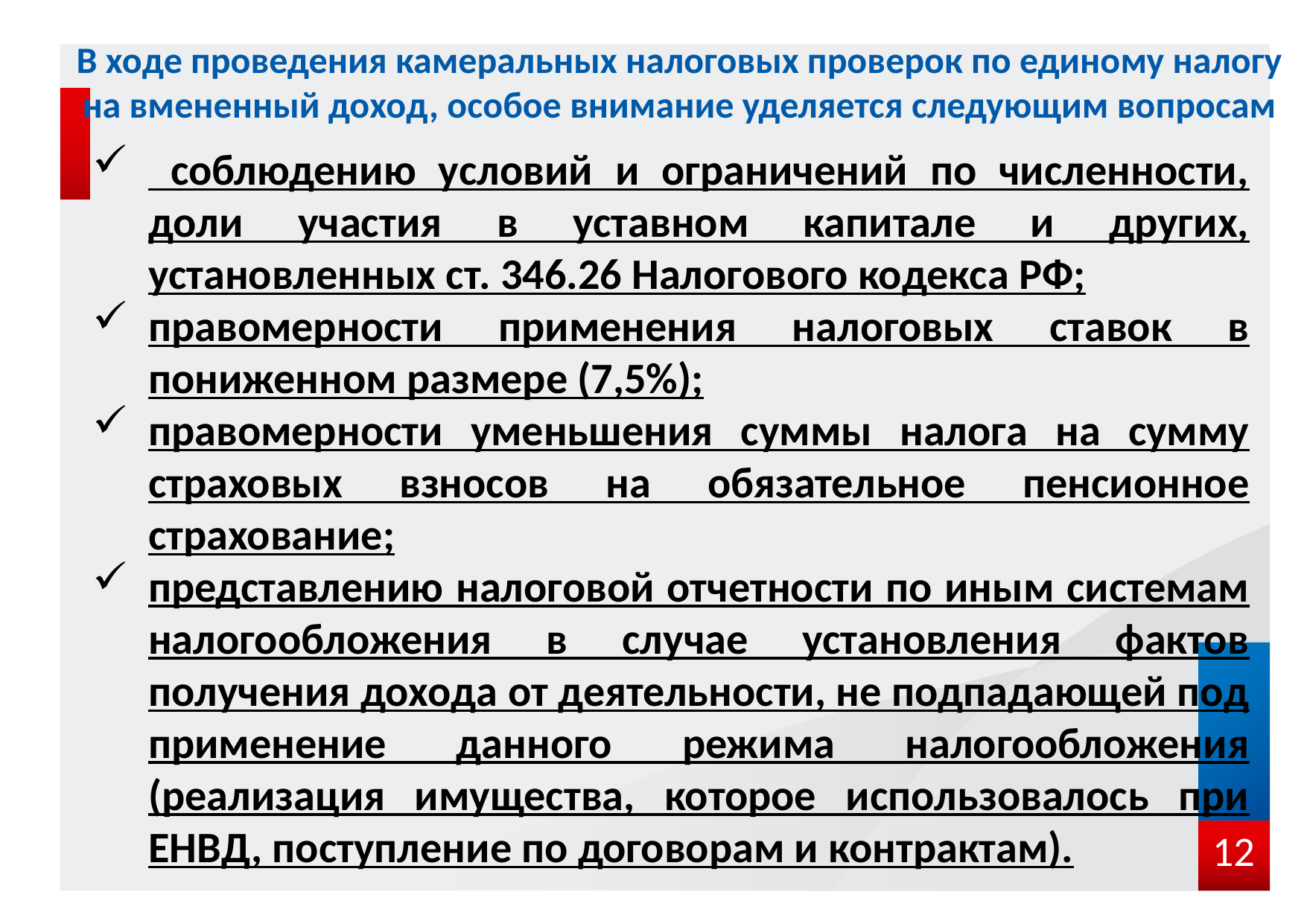

В ходе проведения камеральных налоговых проверок по единому налогу на вмененный доход, особое внимание уделяется следующим вопросам
 соблюдению условий и ограничений по численности, доли участия в уставном капитале и других, установленных ст. 346.26 Налогового кодекса РФ;
правомерности применения налоговых ставок в пониженном размере (7,5%);
правомерности уменьшения суммы налога на сумму страховых взносов на обязательное пенсионное страхование;
представлению налоговой отчетности по иным системам налогообложения в случае установления фактов получения дохода от деятельности, не подпадающей под применение данного режима налогообложения (реализация имущества, которое использовалось при ЕНВД, поступление по договорам и контрактам).
12